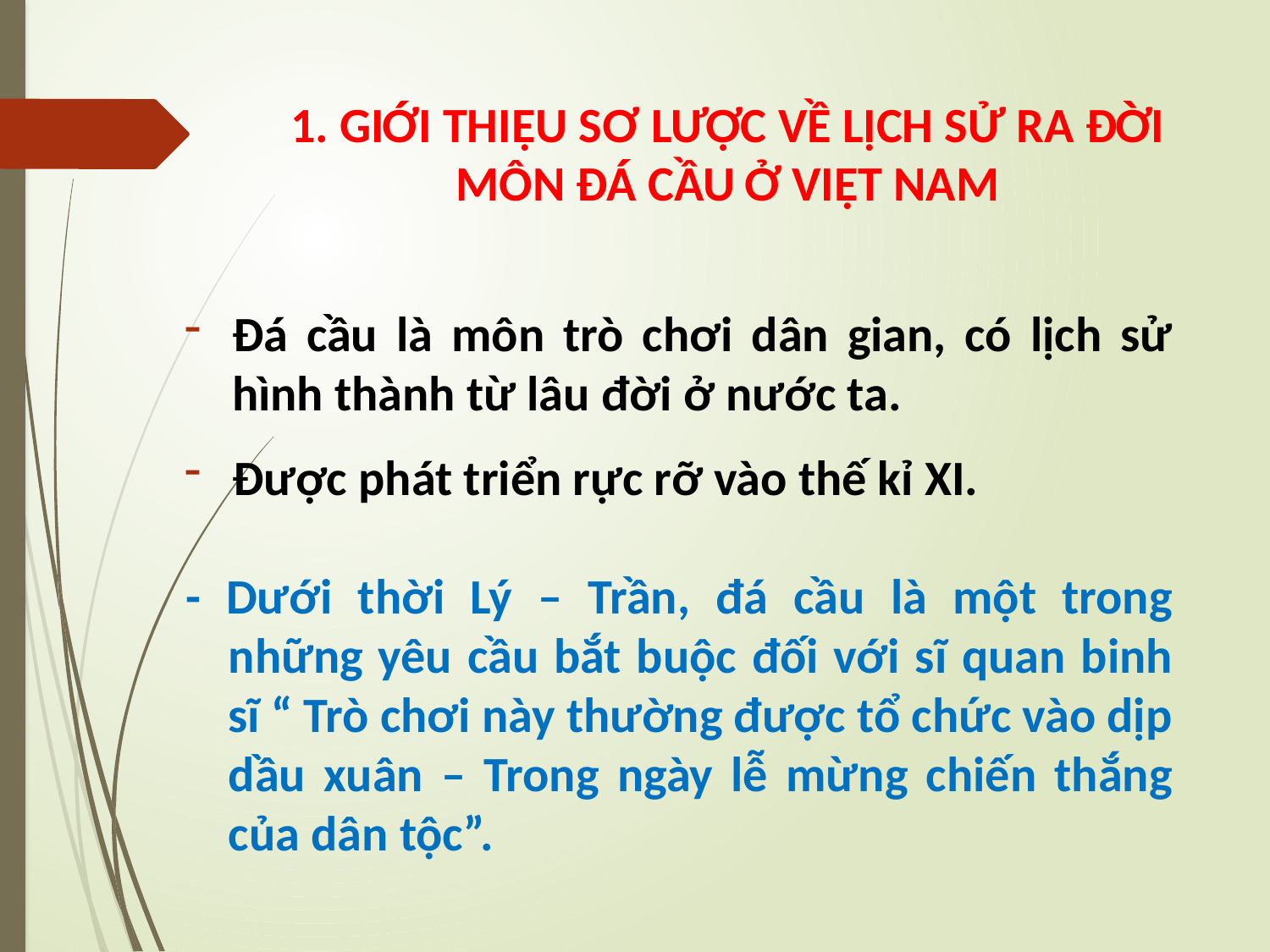

# 1. GIỚI THIỆU SƠ LƯỢC VỀ LỊCH SỬ RA ĐỜI MÔN ĐÁ CẦU Ở VIỆT NAM
Đá cầu là môn trò chơi dân gian, có lịch sử hình thành từ lâu đời ở nước ta.
Được phát triển rực rỡ vào thế kỉ XI.
- Dưới thời Lý – Trần, đá cầu là một trong những yêu cầu bắt buộc đối với sĩ quan binh sĩ “ Trò chơi này thường được tổ chức vào dịp dầu xuân – Trong ngày lễ mừng chiến thắng của dân tộc”.